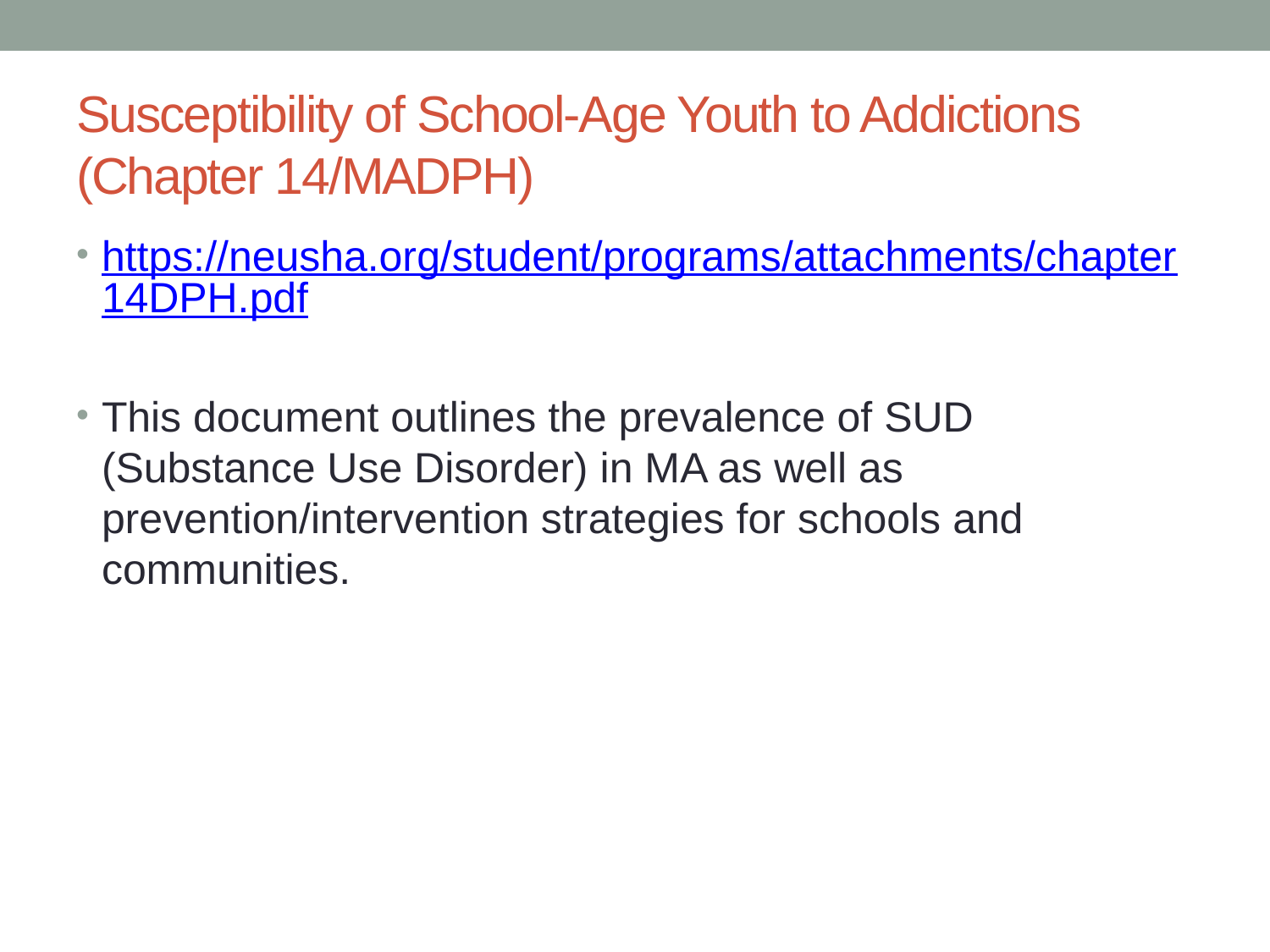

# Susceptibility of School-Age Youth to Addictions (Chapter 14/MADPH)
https://neusha.org/student/programs/attachments/chapter14DPH.pdf

This document outlines the prevalence of SUD (Substance Use Disorder) in MA as well as prevention/intervention strategies for schools and communities.